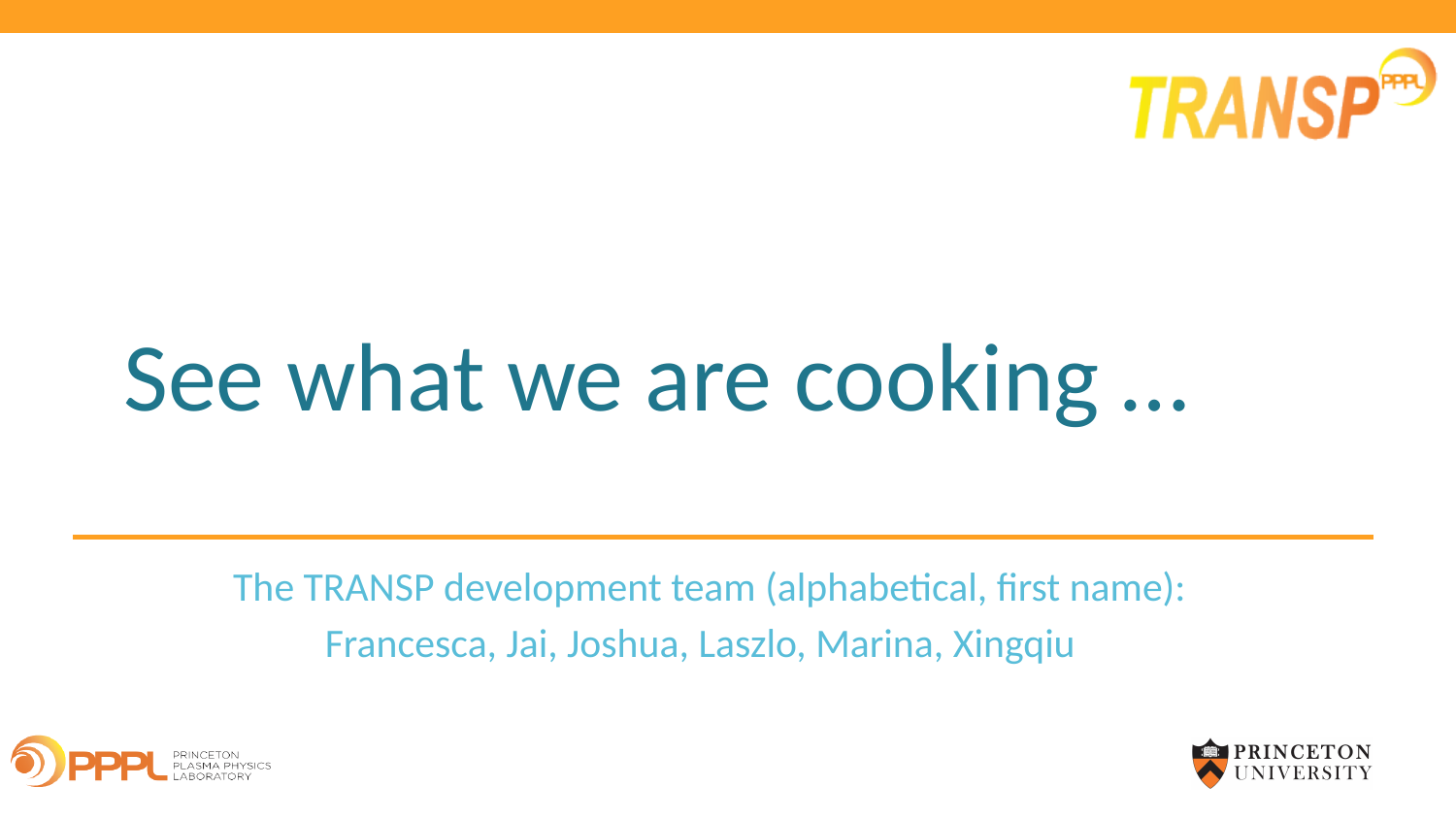

# See what we are cooking …

The TRANSP development team (alphabetical, first name):
Francesca, Jai, Joshua, Laszlo, Marina, Xingqiu